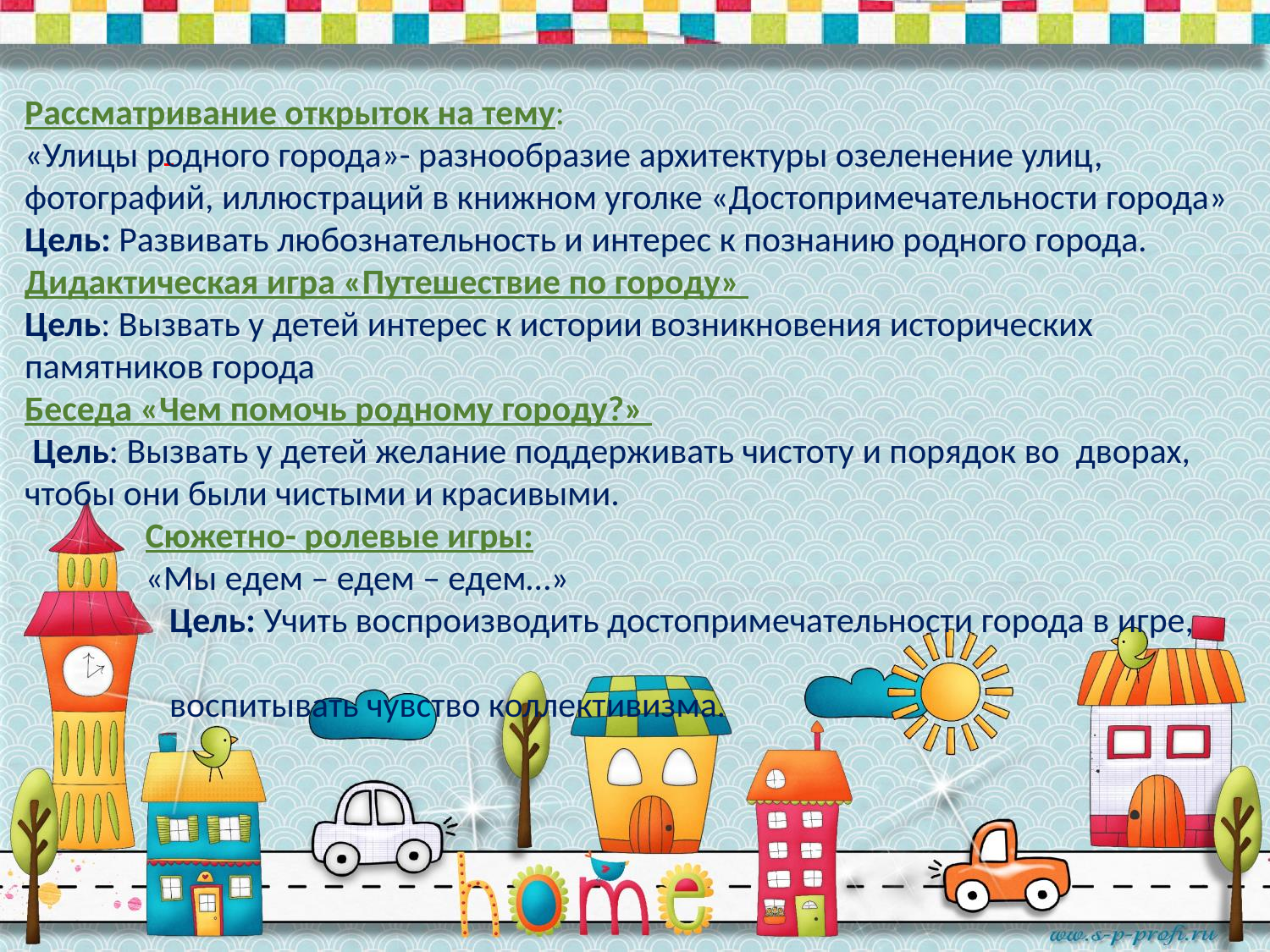

Рассматривание открыток на тему:
«Улицы родного города»- разнообразие архитектуры озеленение улиц, фотографий, иллюстраций в книжном уголке «Достопримечательности города»
Цель: Развивать любознательность и интерес к познанию родного города.
Дидактическая игра «Путешествие по городу»
Цель: Вызвать у детей интерес к истории возникновения исторических памятников города
Беседа «Чем помочь родному городу?»
 Цель: Вызвать у детей желание поддерживать чистоту и порядок во  дворах, чтобы они были чистыми и красивыми.
               Сюжетно- ролевые игры:
               «Мы едем – едем – едем…»
                  Цель: Учить воспроизводить достопримечательности города в игре,
                  воспитывать чувство коллективизма.